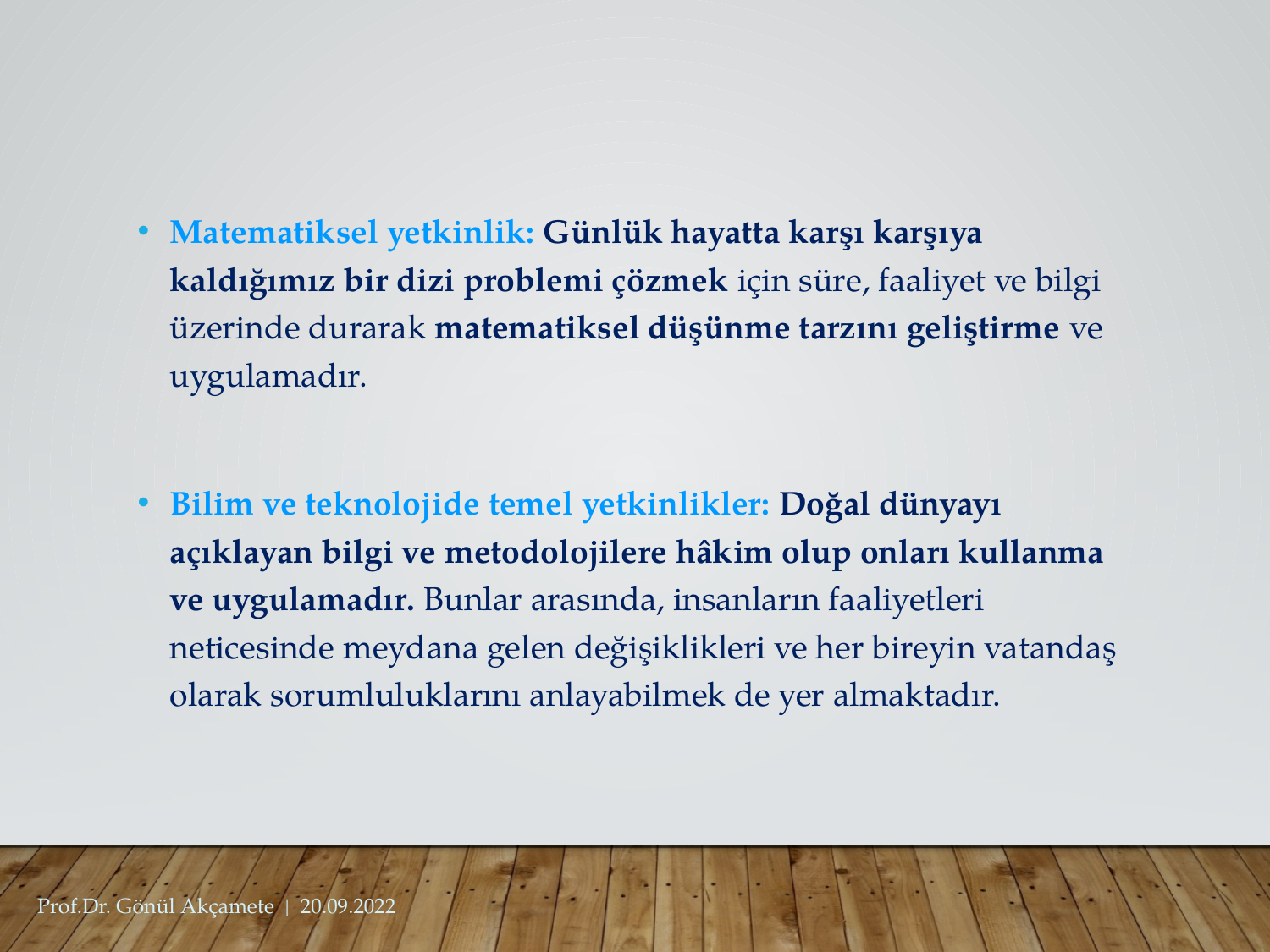

Matematiksel yetkinlik: Günlük hayatta karşı karşıya kaldığımız bir dizi problemi çözmek için süre, faaliyet ve bilgi üzerinde durarak matematiksel düşünme tarzını geliştirme ve uygulamadır.

Bilim ve teknolojide temel yetkinlikler: Doğal dünyayı açıklayan bilgi ve metodolojilere hâkim olup onları kullanma ve uygulamadır. Bunlar arasında, insanların faaliyetleri neticesinde meydana gelen değişiklikleri ve her bireyin vatandaş olarak sorumluluklarını anlayabilmek de yer almaktadır.